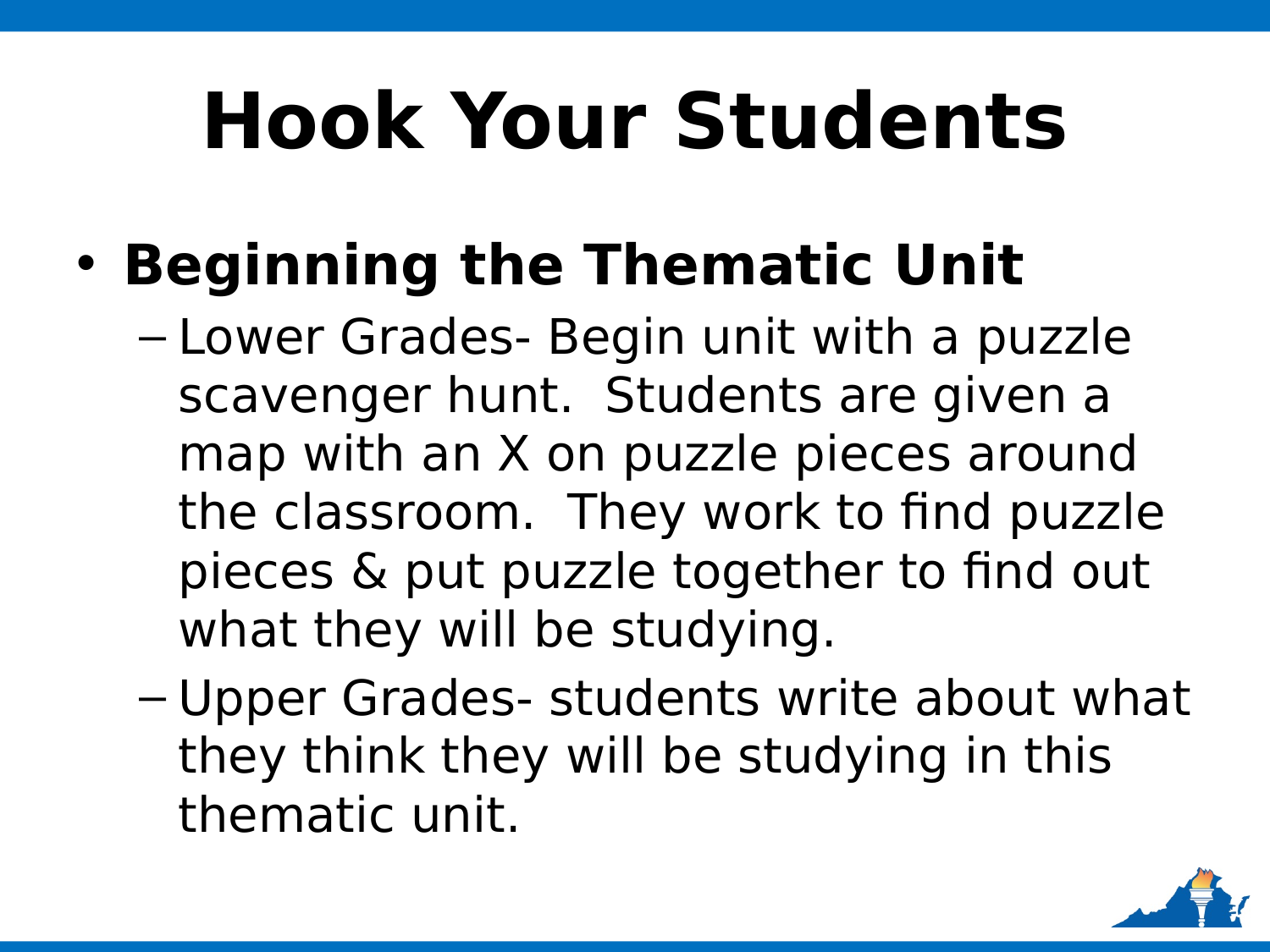

# Hook Your Students
Beginning the Thematic Unit
Lower Grades- Begin unit with a puzzle scavenger hunt.  Students are given a map with an X on puzzle pieces around the classroom.  They work to find puzzle pieces & put puzzle together to find out what they will be studying.
Upper Grades- students write about what they think they will be studying in this thematic unit.